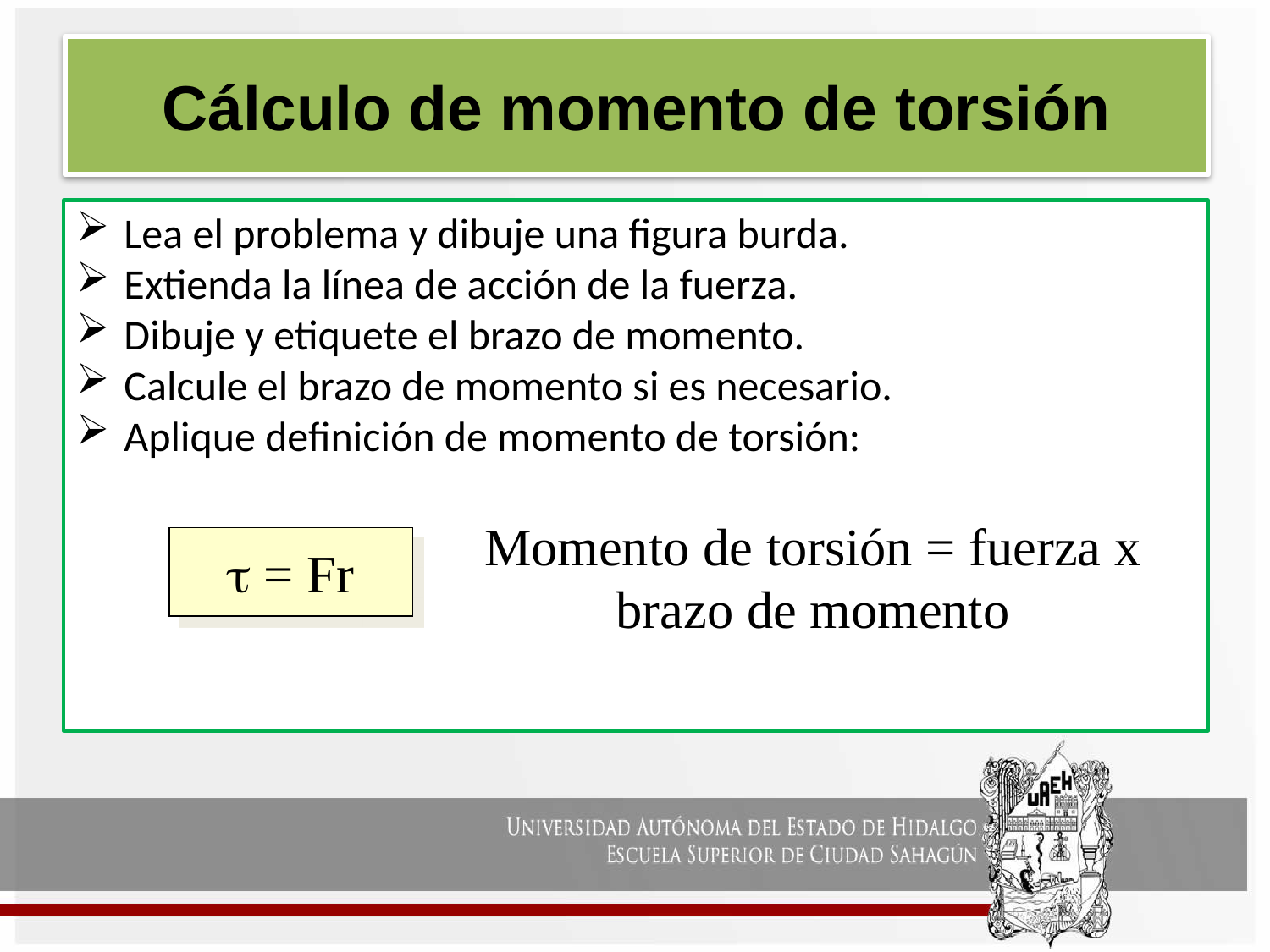

# Cálculo de momento de torsión
Lea el problema y dibuje una figura burda.
Extienda la línea de acción de la fuerza.
Dibuje y etiquete el brazo de momento.
Calcule el brazo de momento si es necesario.
Aplique definición de momento de torsión:

Momento de torsión = fuerza x brazo de momento
τ = Fr